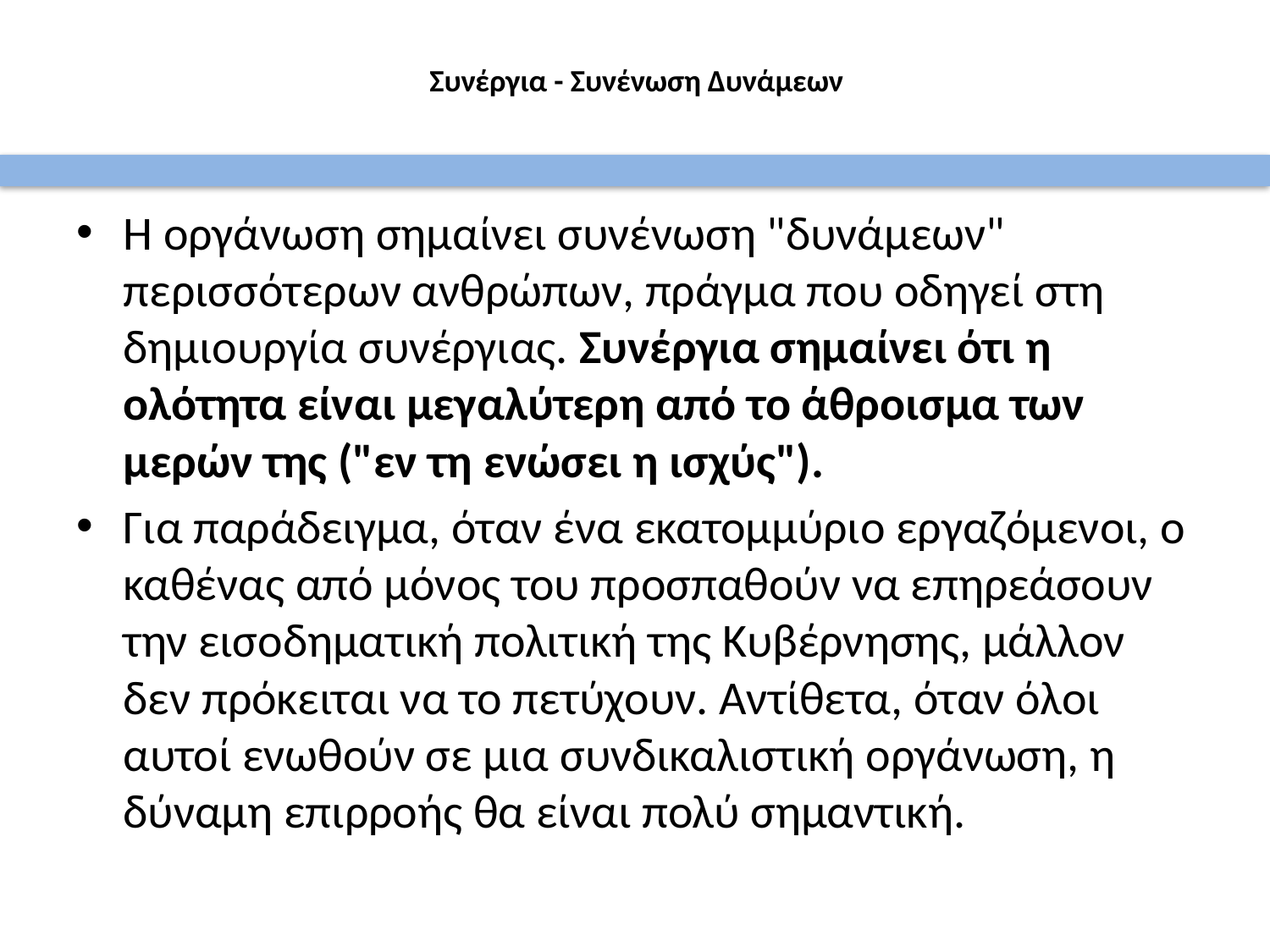

# Συνέργια - Συνένωση Δυνάμεων
Η οργάνωση σημαίνει συνένωση "δυνάμεων" περισσότερων ανθρώπων, πράγμα που οδηγεί στη δημιουργία συνέργιας. Συνέργια σημαίνει ότι η ολότητα είναι μεγαλύτερη από το άθροισμα των μερών της ("εν τη ενώσει η ισχύς").
Για παράδειγμα, όταν ένα εκατομμύριο εργαζόμενοι, ο καθένας από μόνος του προσπαθούν να επηρεάσουν την εισοδηματική πολιτική της Κυβέρνησης, μάλλον δεν πρόκειται να το πετύχουν. Αντίθετα, όταν όλοι αυτοί ενωθούν σε μια συνδικαλιστική οργάνωση, η δύναμη επιρροής θα είναι πολύ σημαντική.